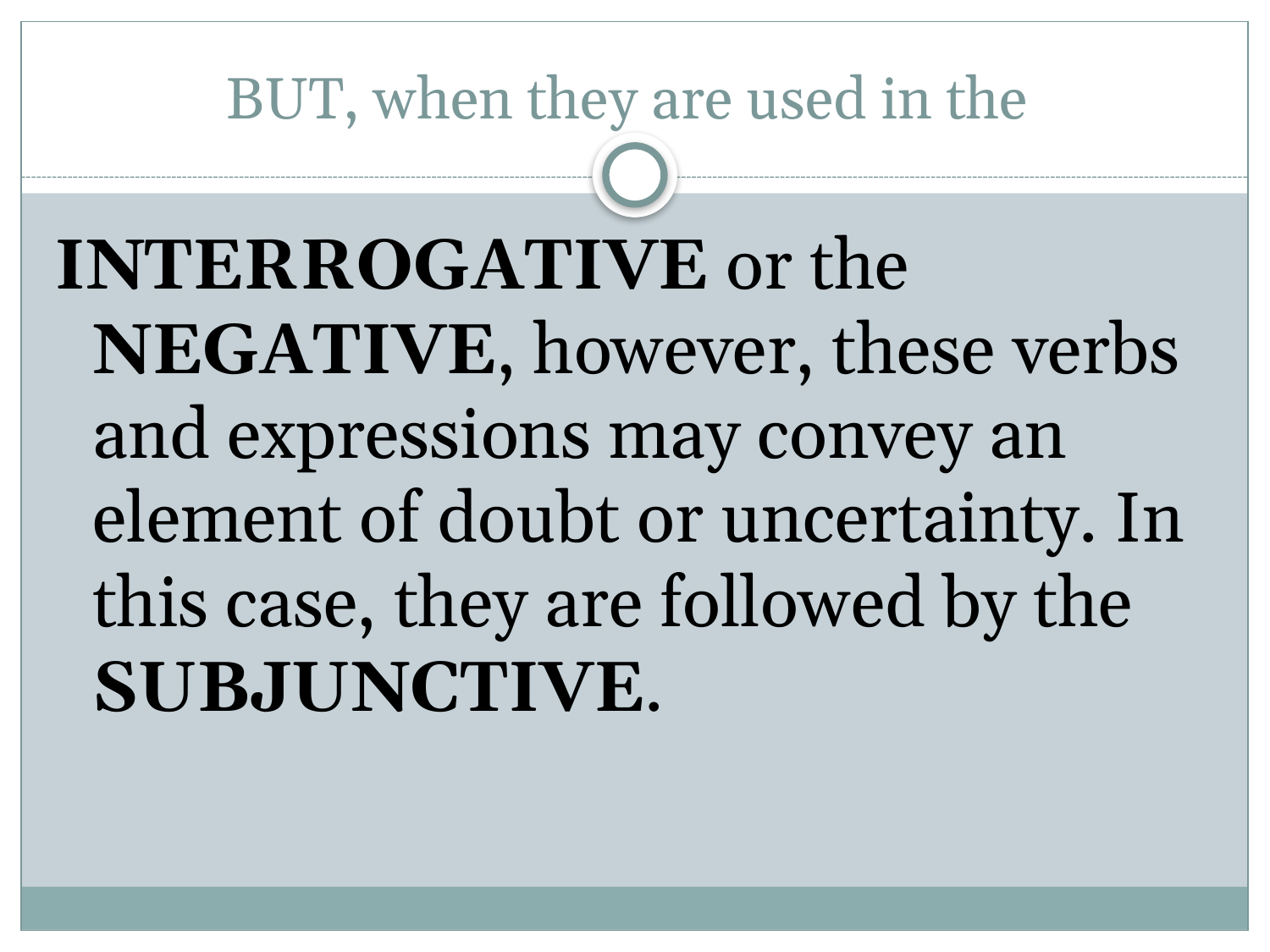

# BUT, when they are used in the
INTERROGATIVE or the NEGATIVE, however, these verbs and expressions may convey an element of doubt or uncertainty. In this case, they are followed by the SUBJUNCTIVE.